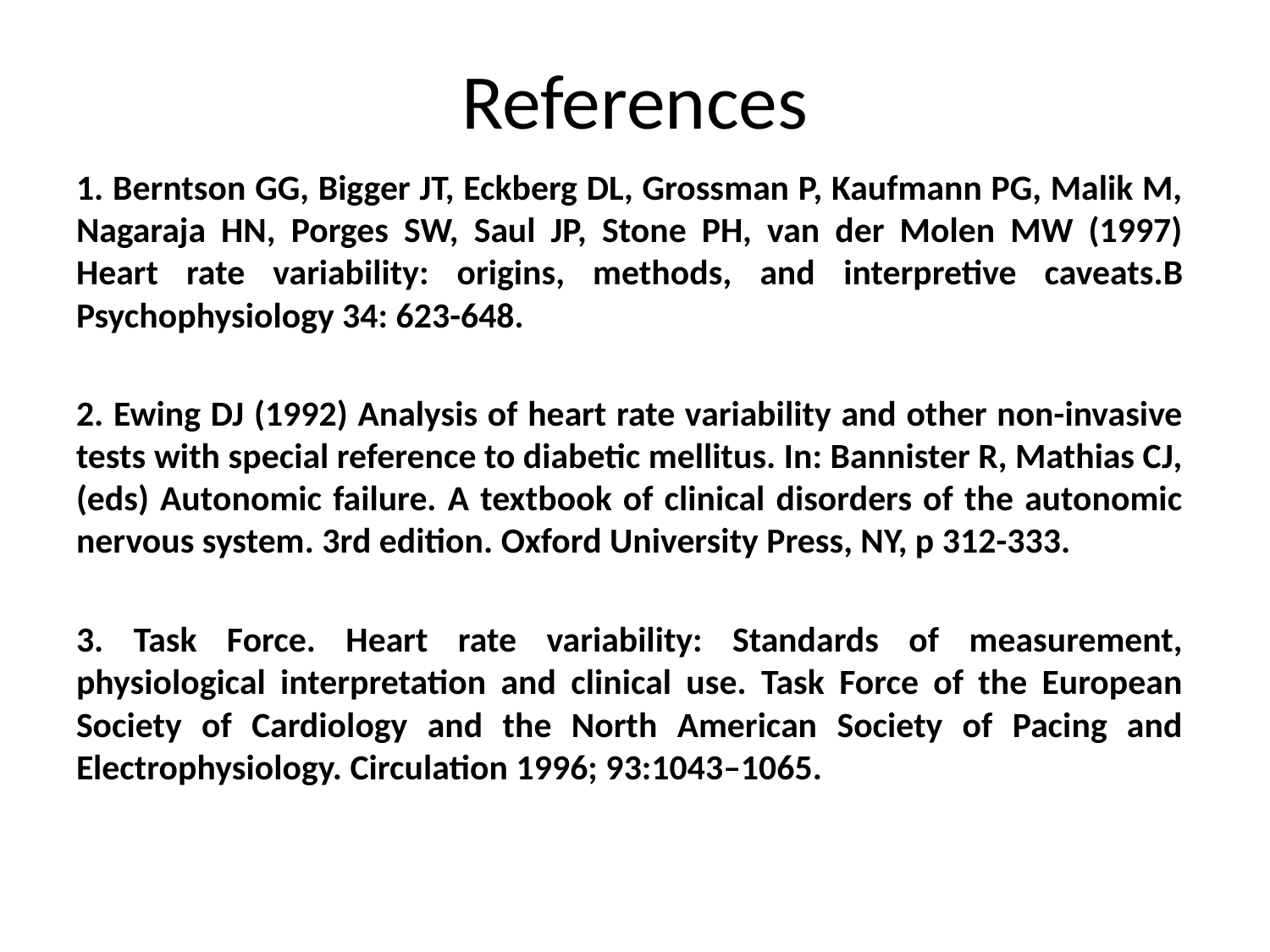

# References
1. Berntson GG, Bigger JT, Eckberg DL, Grossman P, Kaufmann PG, Malik M, Nagaraja HN, Porges SW, Saul JP, Stone PH, van der Molen MW (1997) Heart rate variability: origins, methods, and interpretive caveats.B Psychophysiology 34: 623-648.

2. Ewing DJ (1992) Analysis of heart rate variability and other non-invasive tests with special reference to diabetic mellitus. In: Bannister R, Mathias CJ, (eds) Autonomic failure. A textbook of clinical disorders of the autonomic nervous system. 3rd edition. Oxford University Press, NY, p 312-333.

3. Task Force. Heart rate variability: Standards of measurement, physiological interpretation and clinical use. Task Force of the European Society of Cardiology and the North American Society of Pacing and Electrophysiology. Circulation 1996; 93:1043–1065.